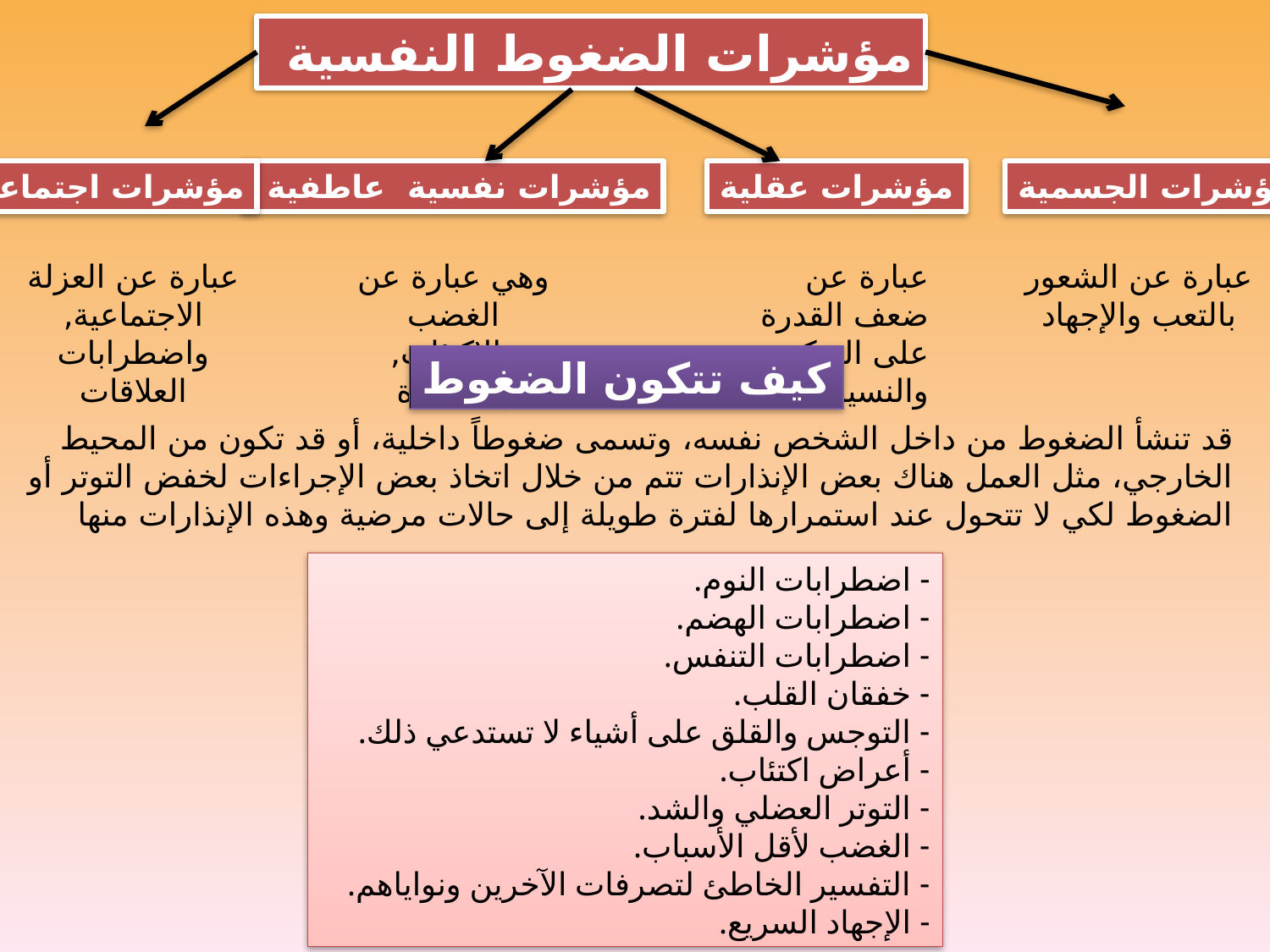

مؤشرات الضغوط النفسية
مؤشرات اجتماعية
مؤشرات نفسية  عاطفية
مؤشرات عقلية
مؤشرات الجسمية
عبارة عن العزلة الاجتماعية, واضطرابات العلاقات
وهي عبارة عن الغضب والاكتئاب, واللامبالاة
عبارة عن ضعف القدرة على التركيز, والنسيان
عبارة عن الشعور بالتعب والإجهاد
كيف تتكون الضغوط
قد تنشأ الضغوط من داخل الشخص نفسه، وتسمى ضغوطاً داخلية، أو قد تكون من المحيط الخارجي، مثل العمل هناك بعض الإنذارات تتم من خلال اتخاذ بعض الإجراءات لخفض التوتر أو الضغوط لكي لا تتحول عند استمرارها لفترة طويلة إلى حالات مرضية وهذه الإنذارات منها
- اضطرابات النوم.
- اضطرابات الهضم.
- اضطرابات التنفس.
- خفقان القلب.
- التوجس والقلق على أشياء لا تستدعي ذلك.
- أعراض اكتئاب.
- التوتر العضلي والشد.
- الغضب لأقل الأسباب.
- التفسير الخاطئ لتصرفات الآخرين ونواياهم.
- الإجهاد السريع.